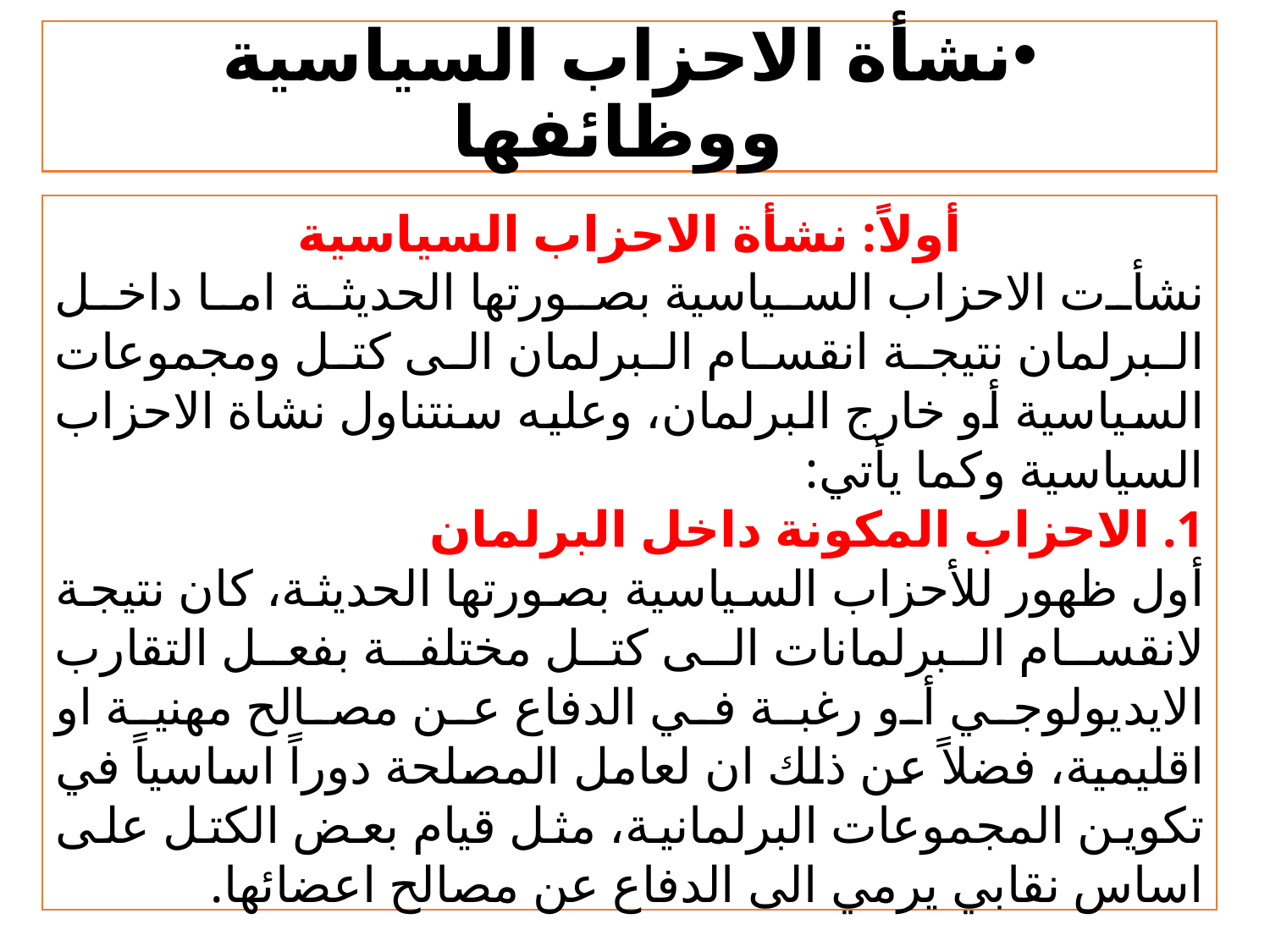

# نشأة الاحزاب السياسية ووظائفها
أولاً: نشأة الاحزاب السياسية
	نشأت الاحزاب السياسية بصورتها الحديثة اما داخل البرلمان نتيجة انقسام البرلمان الى كتل ومجموعات السياسية أو خارج البرلمان، وعليه سنتناول نشاة الاحزاب السياسية وكما يأتي:
1. الاحزاب المكونة داخل البرلمان
	أول ظهور للأحزاب السياسية بصورتها الحديثة، كان نتيجة لانقسام البرلمانات الى كتل مختلفة بفعل التقارب الايديولوجي أو رغبة في الدفاع عن مصالح مهنية او اقليمية، فضلاً عن ذلك ان لعامل المصلحة دوراً اساسياً في تكوين المجموعات البرلمانية، مثل قيام بعض الكتل على اساس نقابي يرمي الى الدفاع عن مصالح اعضائها.